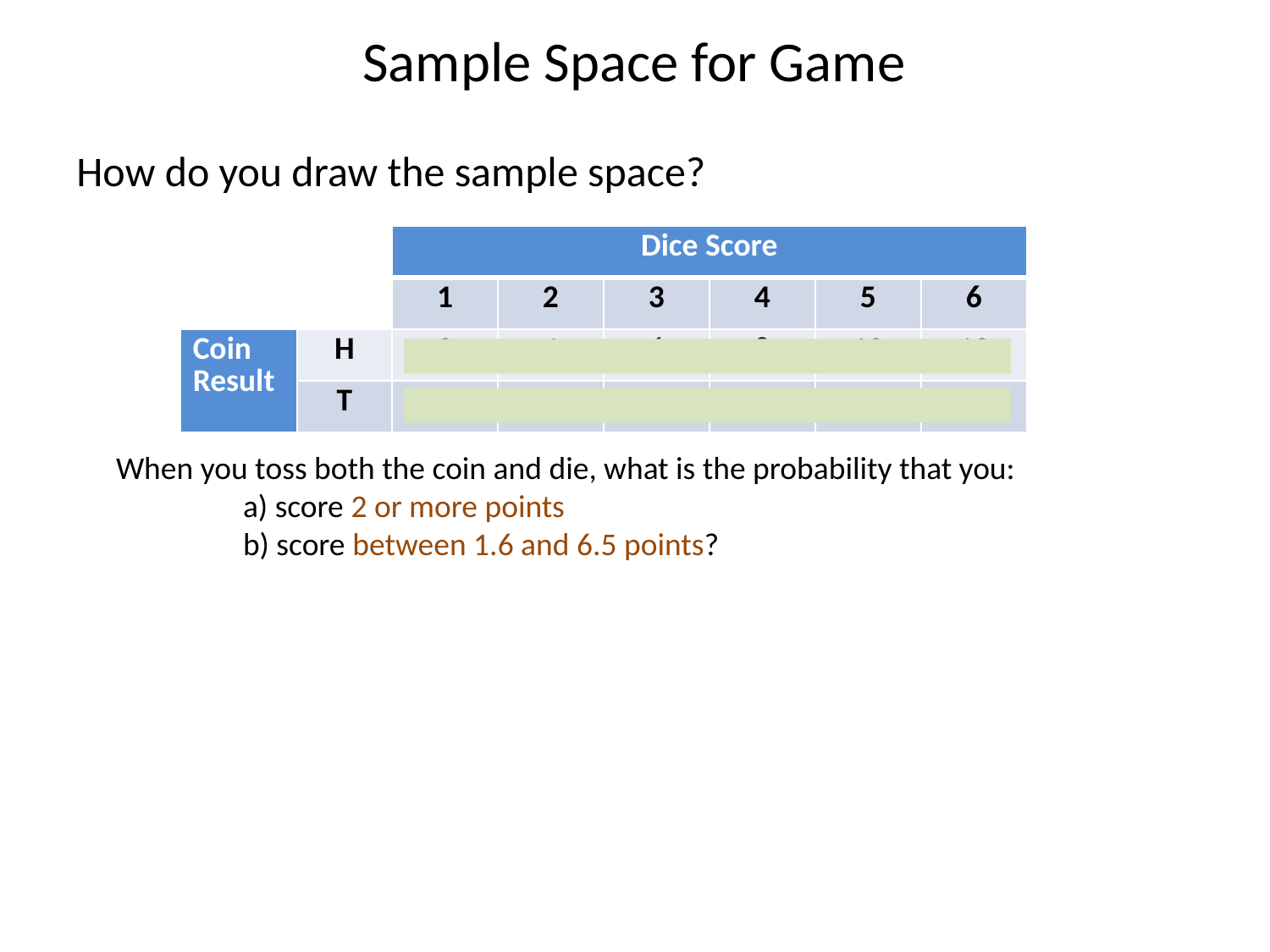

Sample Space for Game
How do you draw the sample space?
|  |  | Dice Score |  |  |  |  |  |
| --- | --- | --- | --- | --- | --- | --- | --- |
|  |  | 1 | 2 | 3 | 4 | 5 | 6 |
| Coin Result | H | 2 | 4 | 6 | 8 | 10 | 12 |
|  | T | 0.5 | 1 | 1.5 | 2 | 2.5 | 3 |

When you toss both the coin and die, what is the probability that you:
	a) score 2 or more points
	b) score between 1.6 and 6.5 points?